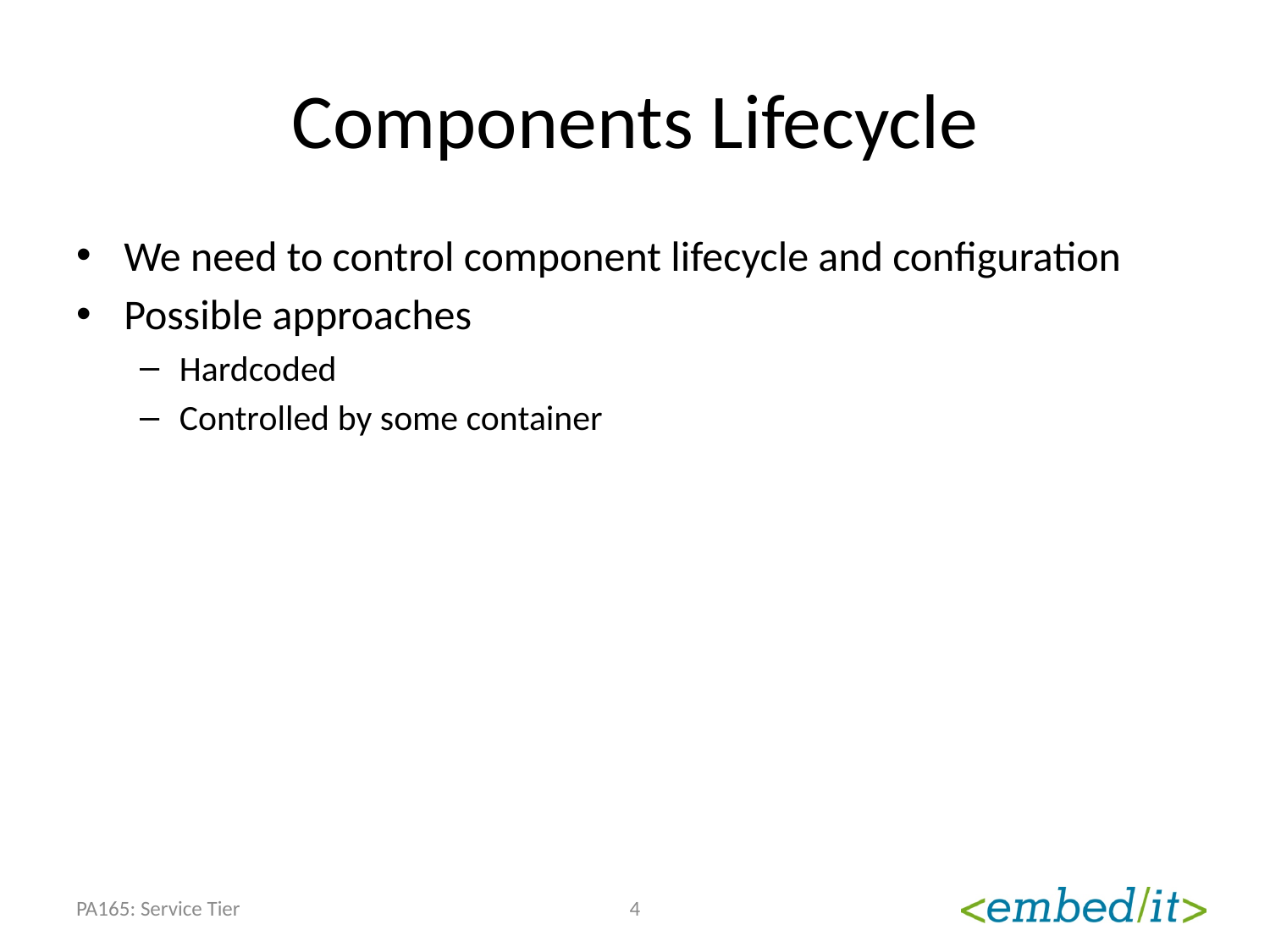

# Components Lifecycle
We need to control component lifecycle and configuration
Possible approaches
Hardcoded
Controlled by some container
PA165: Service Tier
4